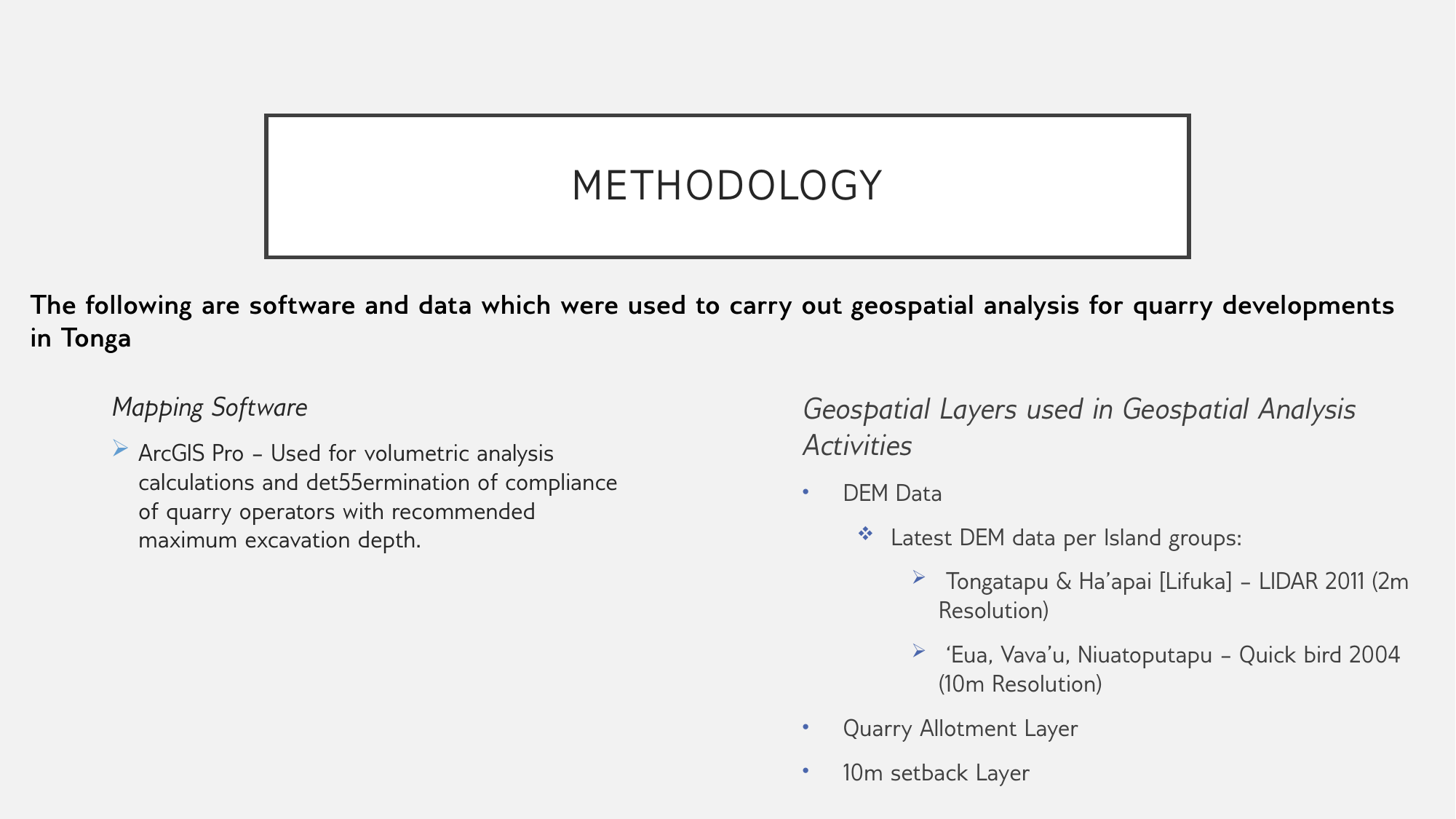

# Methodology
The following are software and data which were used to carry out geospatial analysis for quarry developments in Tonga
Mapping Software
ArcGIS Pro – Used for volumetric analysis calculations and det55ermination of compliance of quarry operators with recommended maximum excavation depth.
Geospatial Layers used in Geospatial Analysis Activities
DEM Data
Latest DEM data per Island groups:
 Tongatapu & Ha’apai [Lifuka] – LIDAR 2011 (2m Resolution)
 ‘Eua, Vava’u, Niuatoputapu – Quick bird 2004 (10m Resolution)
Quarry Allotment Layer
10m setback Layer